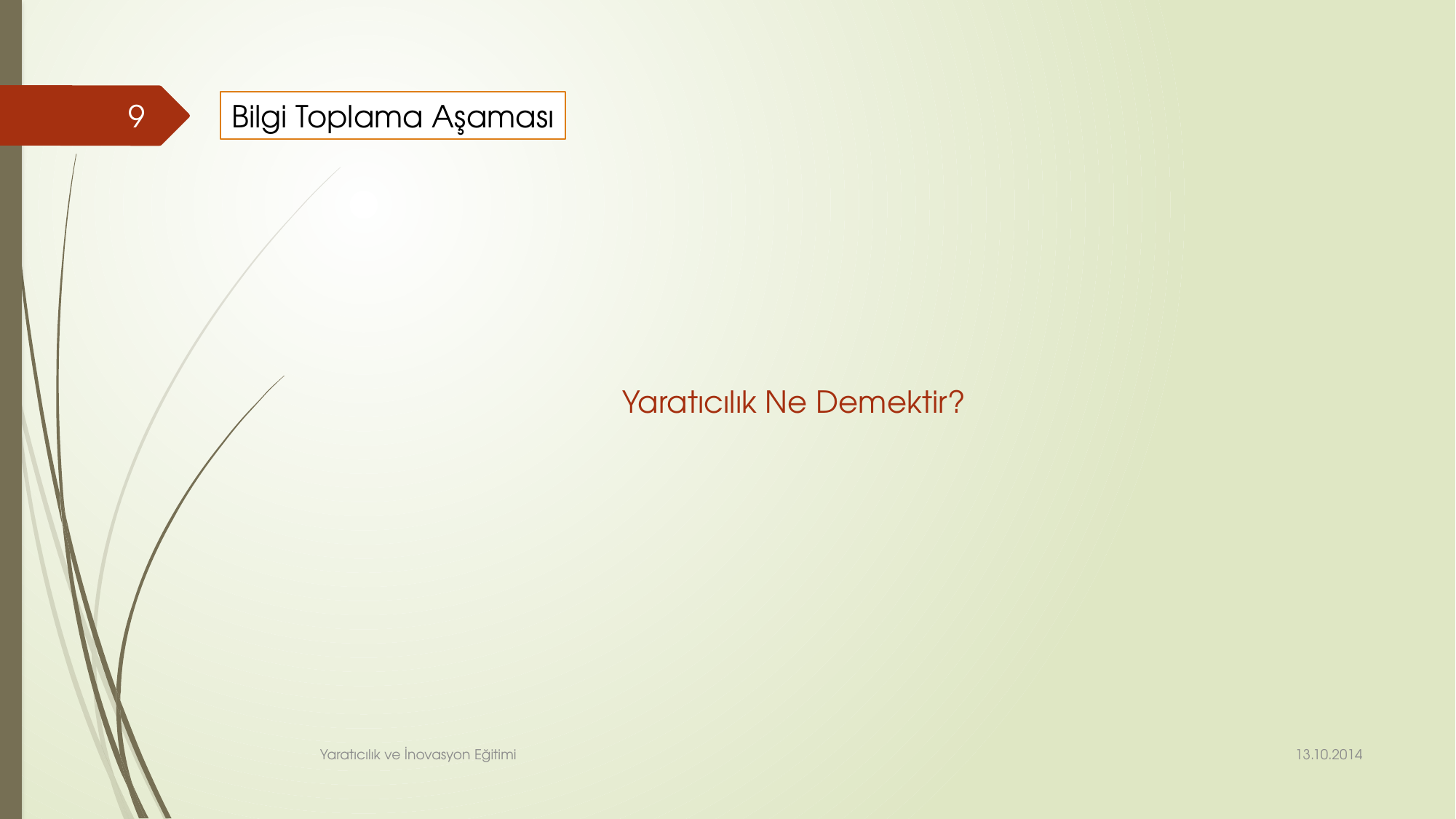

Bilgi Toplama Aşaması
9
Yaratıcılık Ne Demektir?
13.10.2014
Yaratıcılık ve İnovasyon Eğitimi